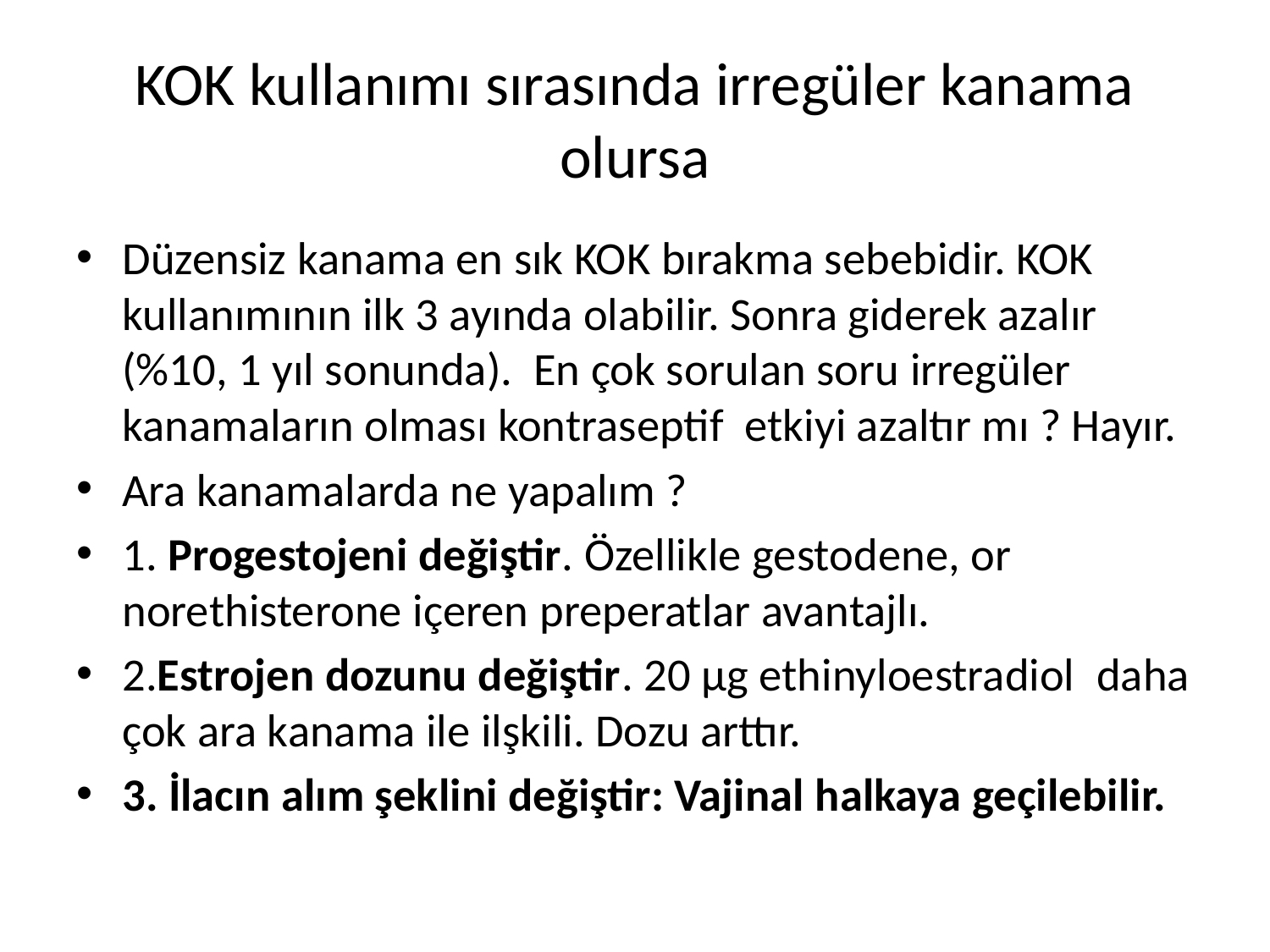

# KOK kullanımı sırasında irregüler kanama olursa
Düzensiz kanama en sık KOK bırakma sebebidir. KOK kullanımının ilk 3 ayında olabilir. Sonra giderek azalır (%10, 1 yıl sonunda).  En çok sorulan soru irregüler kanamaların olması kontraseptif  etkiyi azaltır mı ? Hayır.
Ara kanamalarda ne yapalım ?
1. Progestojeni değiştir. Özellikle gestodene, or norethisterone içeren preperatlar avantajlı.
2.Estrojen dozunu değiştir. 20 μg ethinyloestradiol  daha çok ara kanama ile ilşkili. Dozu arttır.
3. İlacın alım şeklini değiştir: Vajinal halkaya geçilebilir.